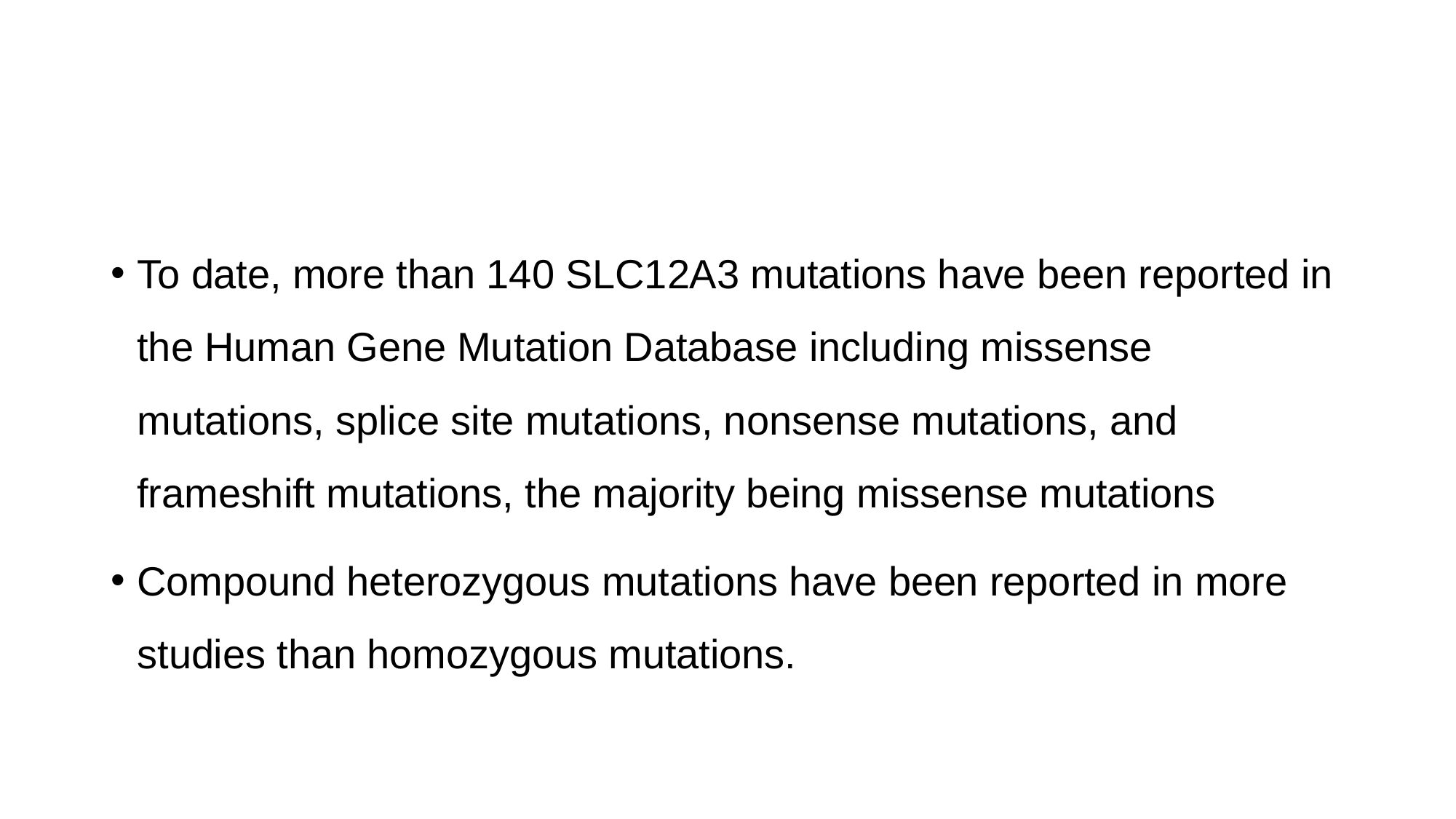

#
To date, more than 140 SLC12A3 mutations have been reported in the Human Gene Mutation Database including missense mutations, splice site mutations, nonsense mutations, and frameshift mutations, the majority being missense mutations
Compound heterozygous mutations have been reported in more studies than homozygous mutations.